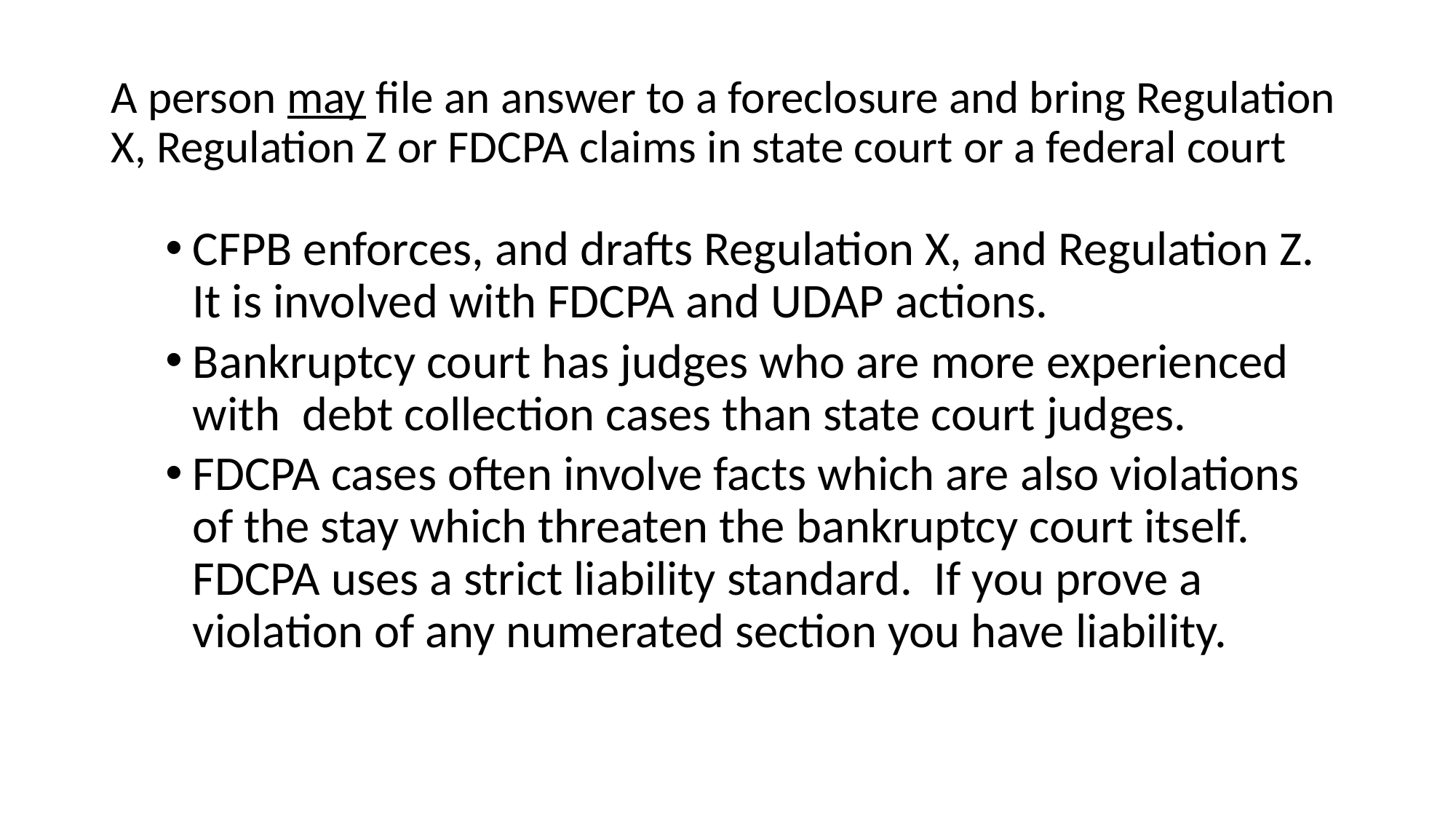

# A person may file an answer to a foreclosure and bring Regulation X, Regulation Z or FDCPA claims in state court or a federal court
CFPB enforces, and drafts Regulation X, and Regulation Z. It is involved with FDCPA and UDAP actions.
Bankruptcy court has judges who are more experienced with  debt collection cases than state court judges.
FDCPA cases often involve facts which are also violations of the stay which threaten the bankruptcy court itself.  FDCPA uses a strict liability standard.  If you prove a violation of any numerated section you have liability.